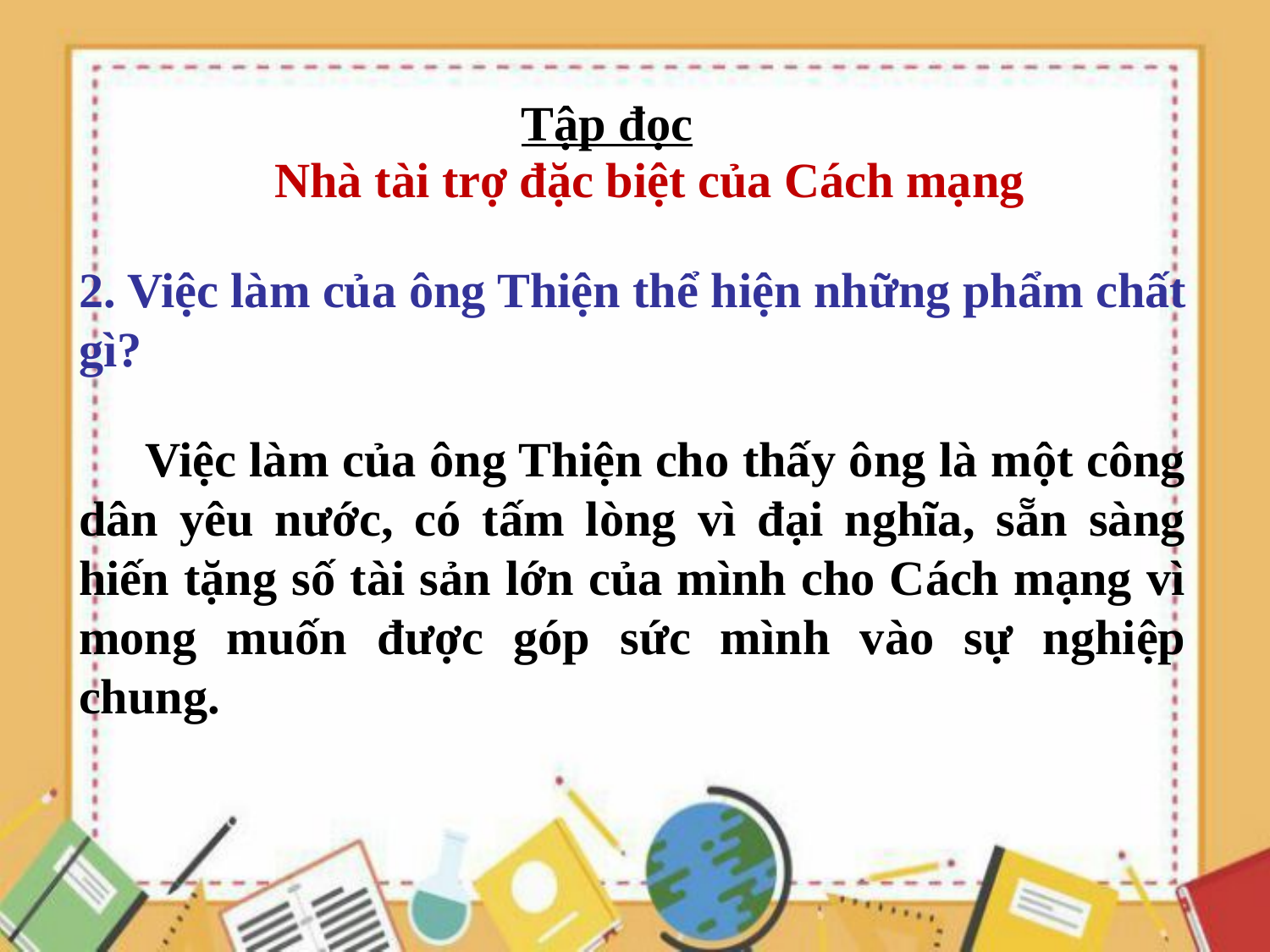

Tập đọc
Nhà tài trợ đặc biệt của Cách mạng
2. Việc làm của ông Thiện thể hiện những phẩm chất gì?
     Việc làm của ông Thiện cho thấy ông là một công dân yêu nước, có tấm lòng vì đại nghĩa, sẵn sàng hiến tặng số tài sản lớn của mình cho Cách mạng vì mong muốn được góp sức mình vào sự nghiệp chung.